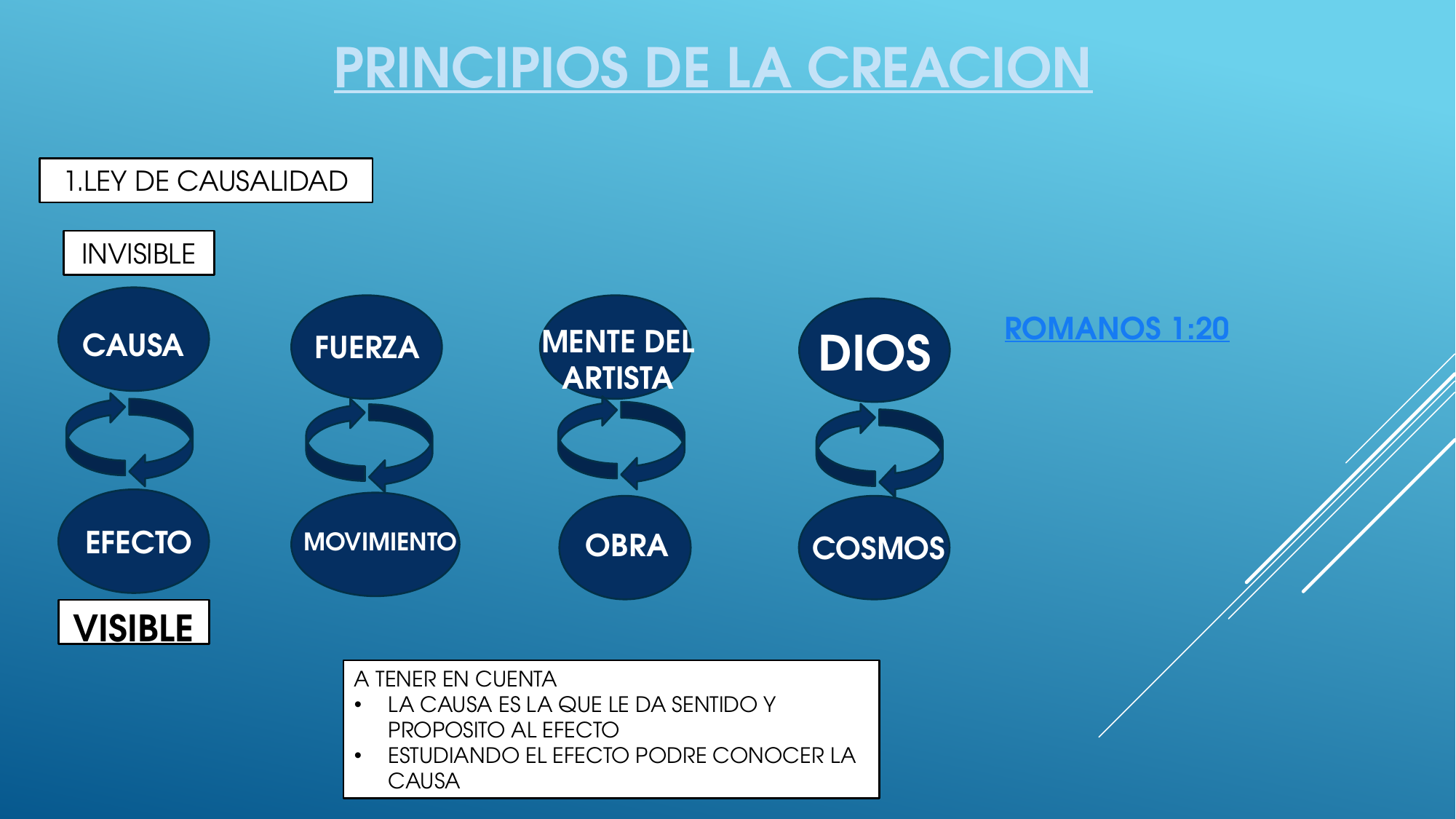

PRINCIPIOS DE LA CREACION
1.LEY DE CAUSALIDAD
INVISIBLE

ROMANOS 1:20
MENTE DEL ARTISTA
DIOS
CAUSA
FUERZA

EFECTO
OBRA
MOVIMIENTO
COSMOS
VISIBLE
A TENER EN CUENTA
LA CAUSA ES LA QUE LE DA SENTIDO Y PROPOSITO AL EFECTO
ESTUDIANDO EL EFECTO PODRE CONOCER LA CAUSA